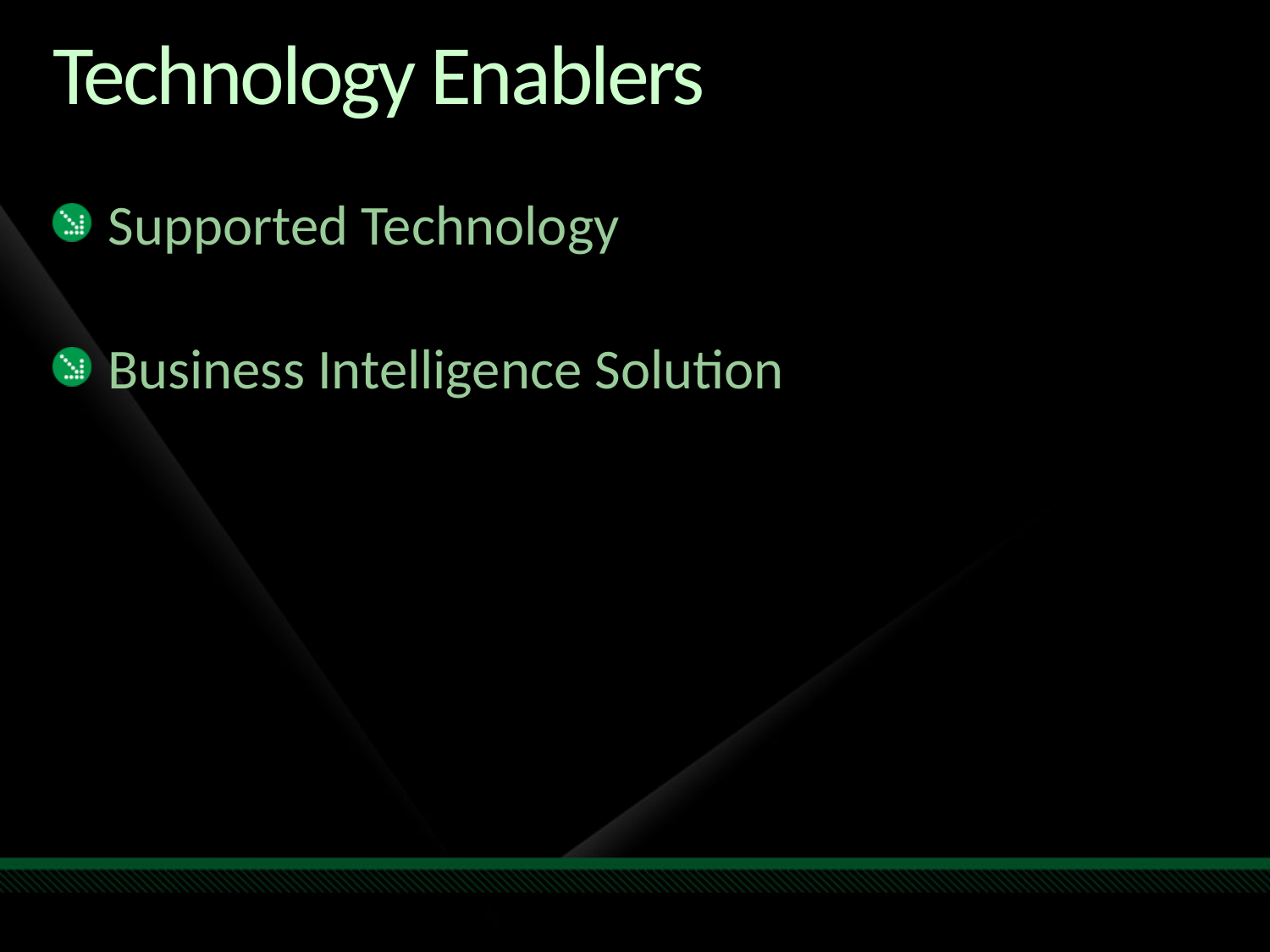

# Technology Enablers
Supported Technology

Business Intelligence Solution